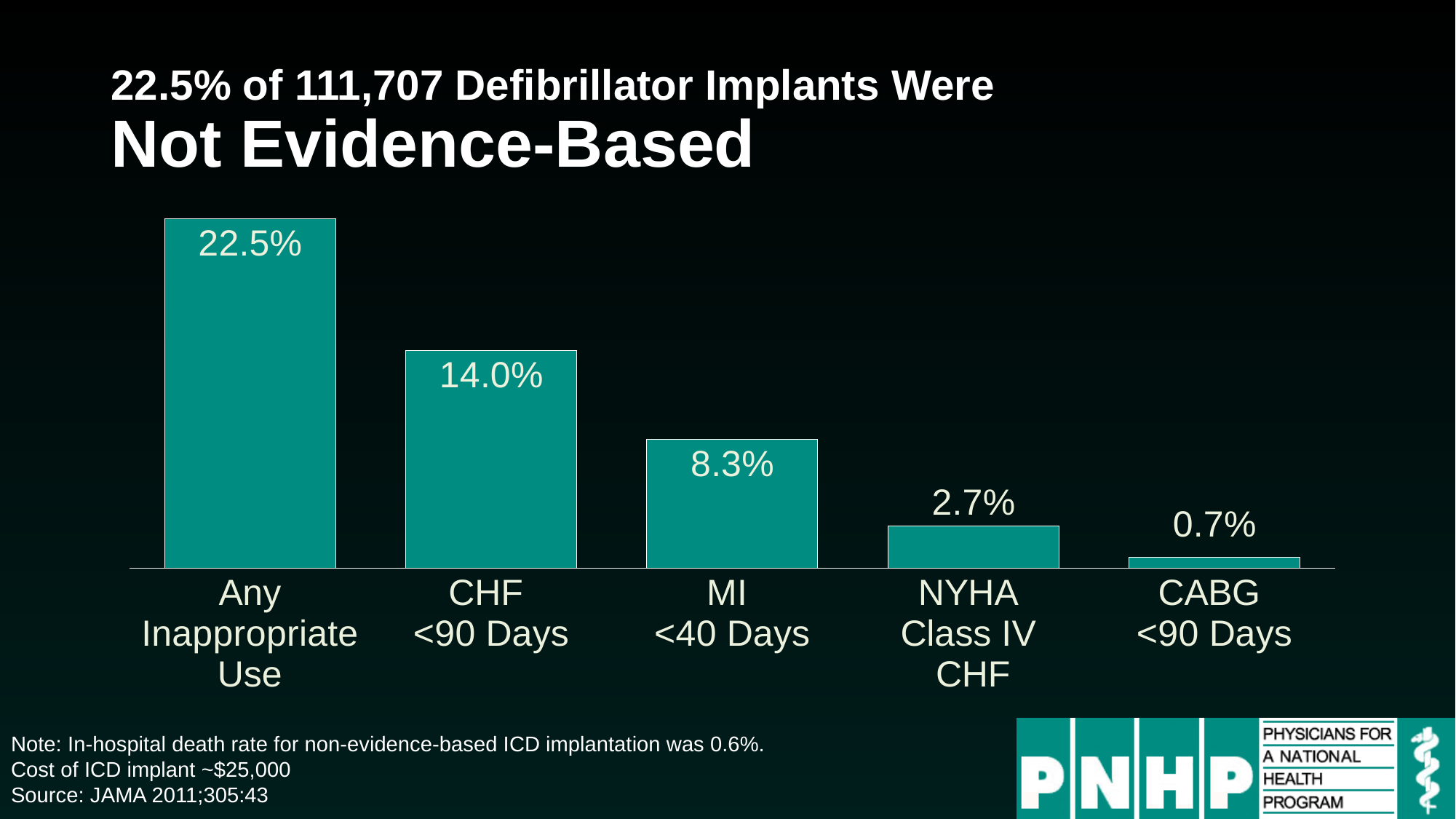

# 22.5% of 111,707 Defibrillator Implants Were Not Evidence-Based

### Chart

| Category | Column1 |
|---|---|
| Any
Inappropriate
Use | 0.225 |
| CHF
<90 Days | 0.14 |
| MI
<40 Days | 0.083 |
| NYHA
Class IV
CHF | 0.027 |
| CABG
<90 Days | 0.007 |
Note: In-hospital death rate for non-evidence-based ICD implantation was 0.6%.
Cost of ICD implant ~$25,000
Source: JAMA 2011;305:43